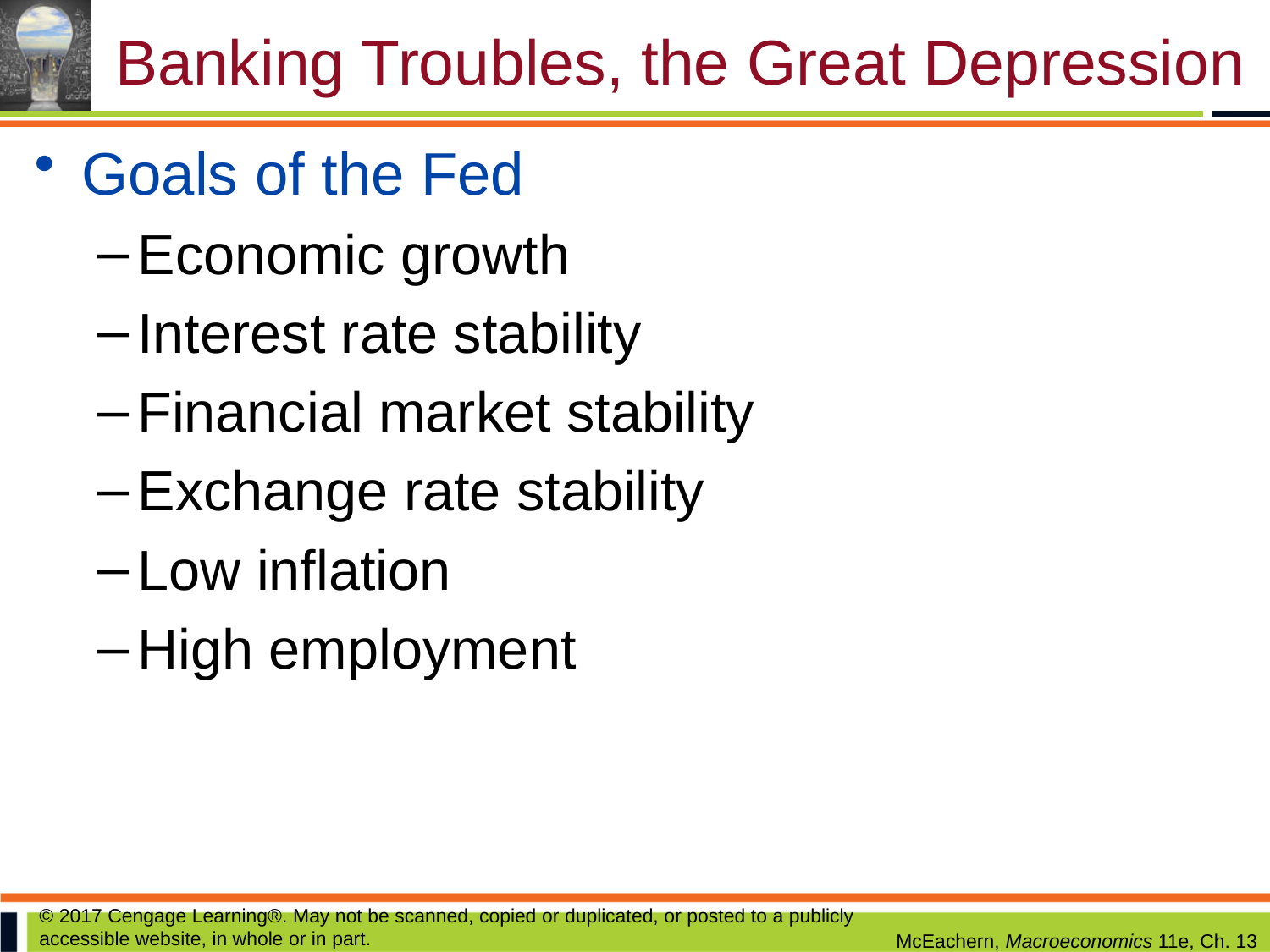

# Banking Troubles, the Great Depression
Goals of the Fed
Economic growth
Interest rate stability
Financial market stability
Exchange rate stability
Low inflation
High employment
© 2017 Cengage Learning®. May not be scanned, copied or duplicated, or posted to a publicly accessible website, in whole or in part.